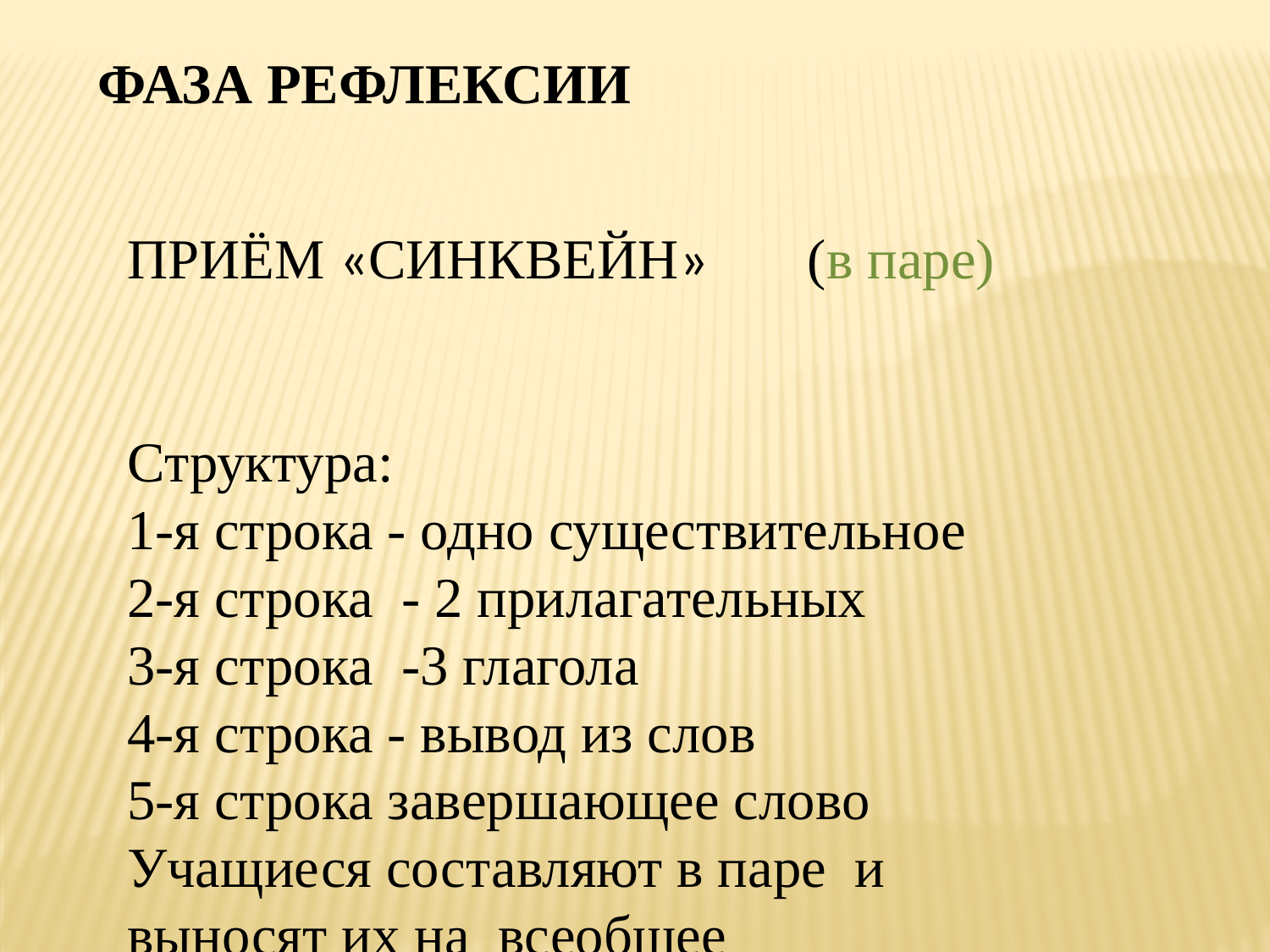

ФАЗА РЕФЛЕКСИИ

ПРИЁМ «СИНКВЕЙН»       (в паре)
Структура:
1-я строка - одно существительное
2-я строка  - 2 прилагательных
3-я строка  -3 глагола
4-я строка - вывод из слов
5-я строка завершающее слово
Учащиеся составляют в паре  и выносят их на  всеобщее обсуждение